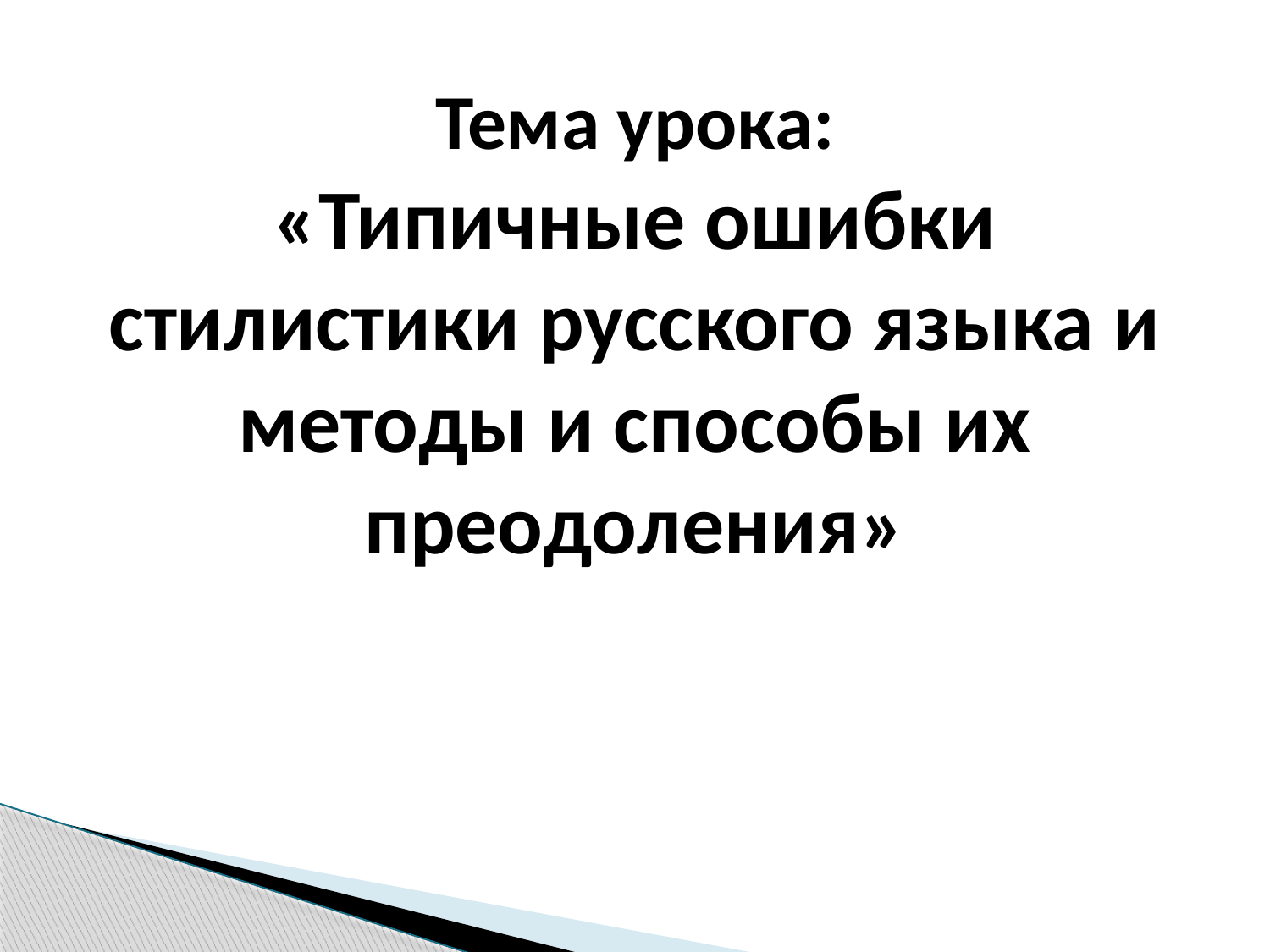

# Тема урока: «Типичные ошибки стилистики русского языка и методы и способы их преодоления»